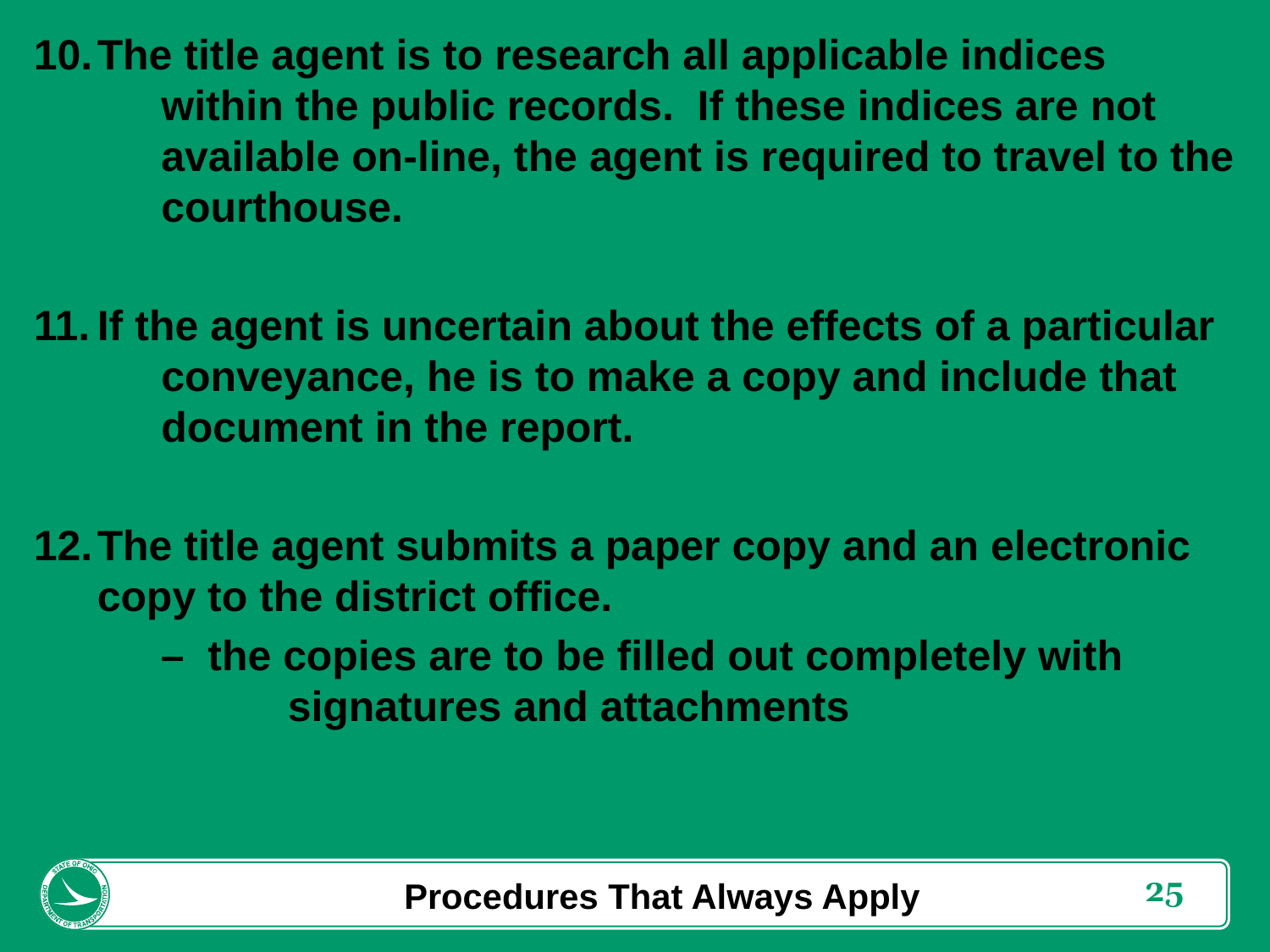

The title agent is to research all applicable indices 	within the public records.  If these indices are not 	available on-line, the agent is required to travel to the 	courthouse.

If the agent is uncertain about the effects of a particular 	conveyance, he is to make a copy and include that 	document in the report.

The title agent submits a paper copy and an electronic copy to the district office.
	–  the copies are to be filled out completely with 			signatures and attachments

Procedures That Always Apply